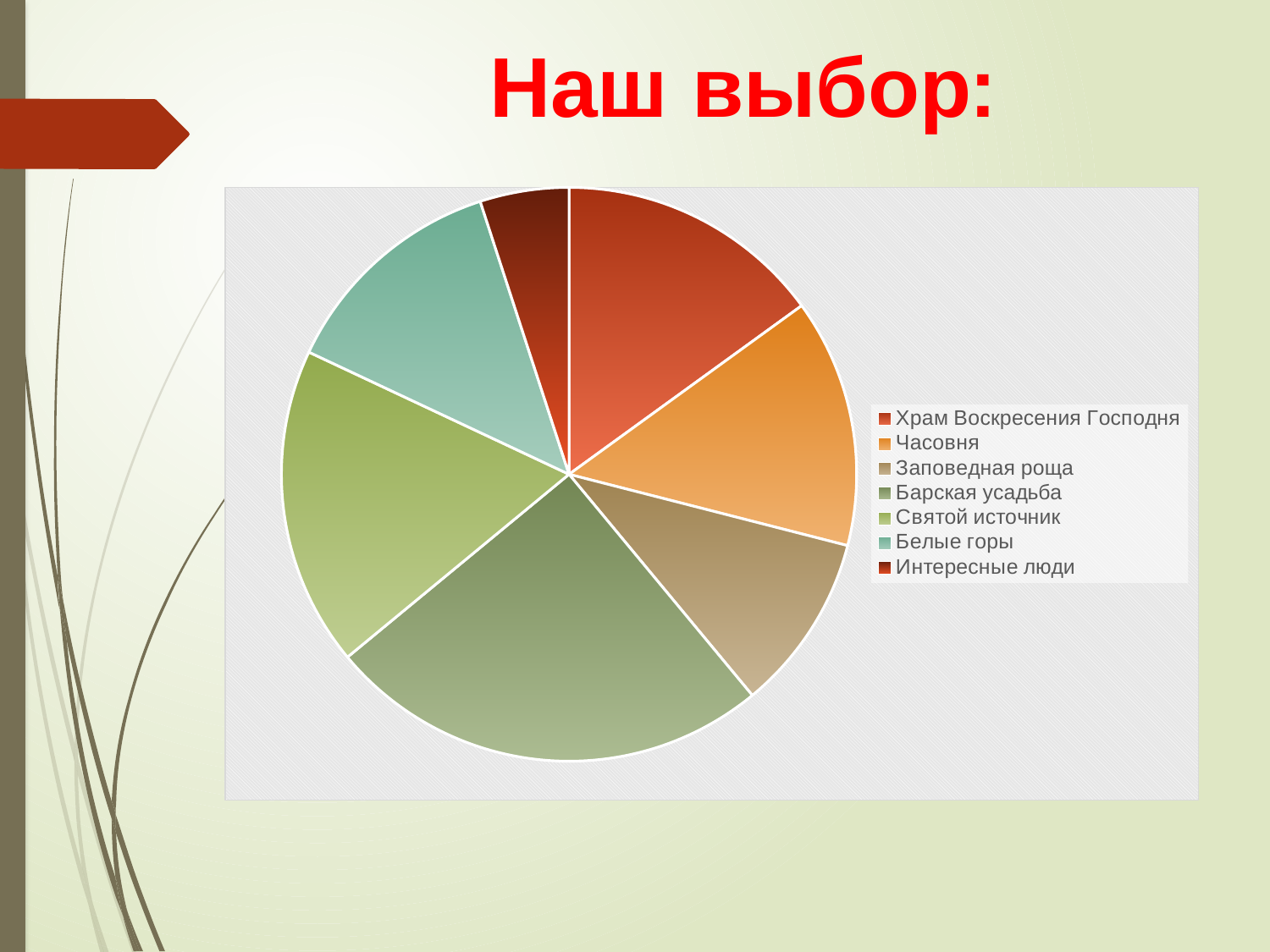

# Наш выбор:

### Chart

| Category | Наш Выбор |
|---|---|
| Храм Воскресения Господня | 15.0 |
| Часовня  | 14.0 |
| Заповедная роща | 10.0 |
| Барская усадьба | 25.0 |
| Святой источник | 18.0 |
| Белые горы | 13.0 |
| Интересные люди | 5.0 |